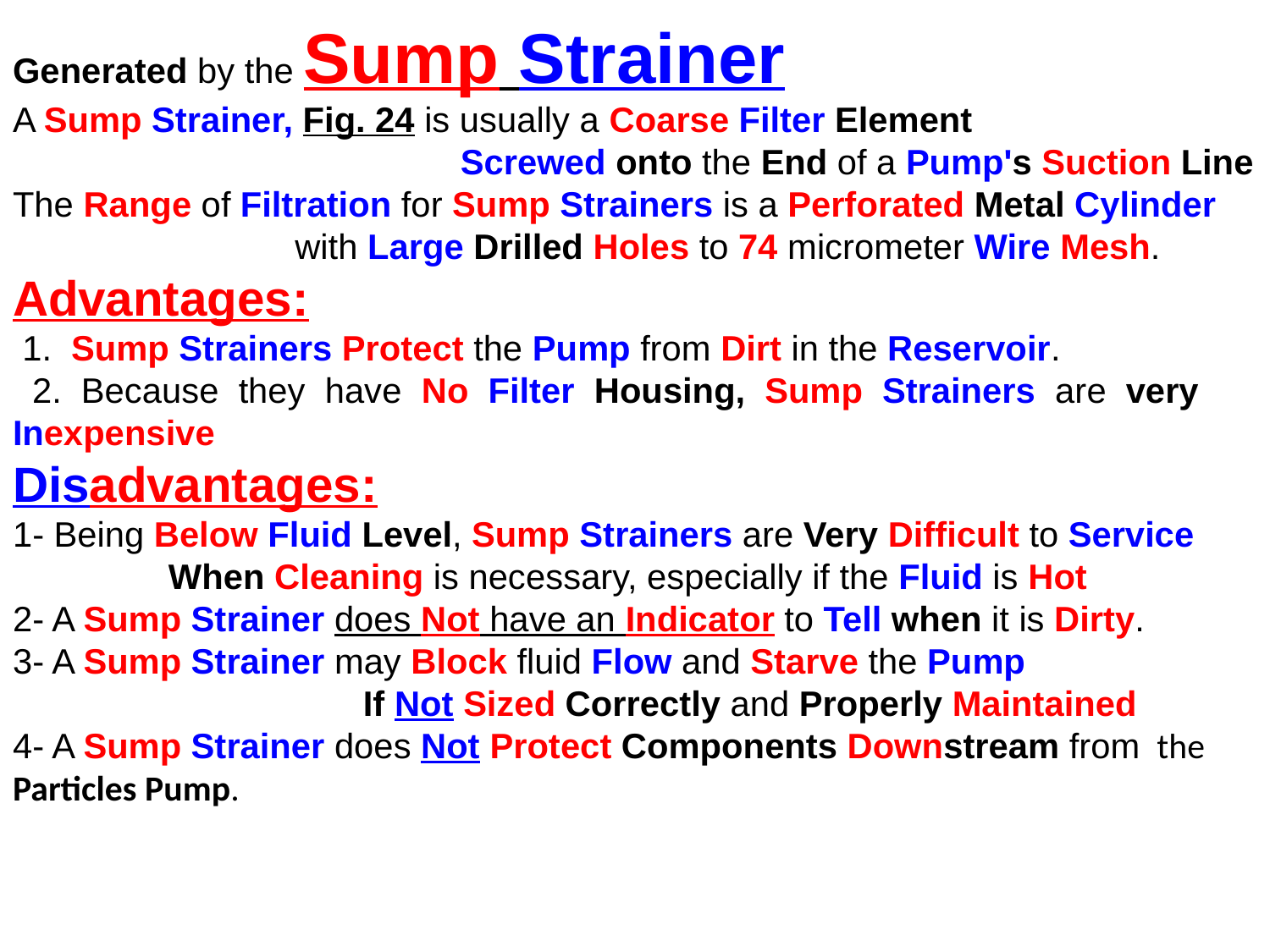

Generated by the Sump Strainer
A Sump Strainer, Fig. 24 is usually a Coarse Filter Element
                                              Screwed onto the End of a Pump's Suction Line
The Range of Filtration for Sump Strainers is a Perforated Metal Cylinder
                             with Large Drilled Holes to 74 micrometer Wire Mesh.
Advantages:
 1.  Sump Strainers Protect the Pump from Dirt in the Reservoir.
 2. Because they have No Filter Housing, Sump Strainers are very    Inexpensive
Disadvantages:
1- Being Below Fluid Level, Sump Strainers are Very Difficult to Service
                When Cleaning is necessary, especially if the Fluid is Hot
2- A Sump Strainer does Not have an Indicator to Tell when it is Dirty.
3- A Sump Strainer may Block fluid Flow and Starve the Pump
                                    If Not Sized Correctly and Properly Maintained
4- A Sump Strainer does Not Protect Components Downstream from  the Particles Pump.